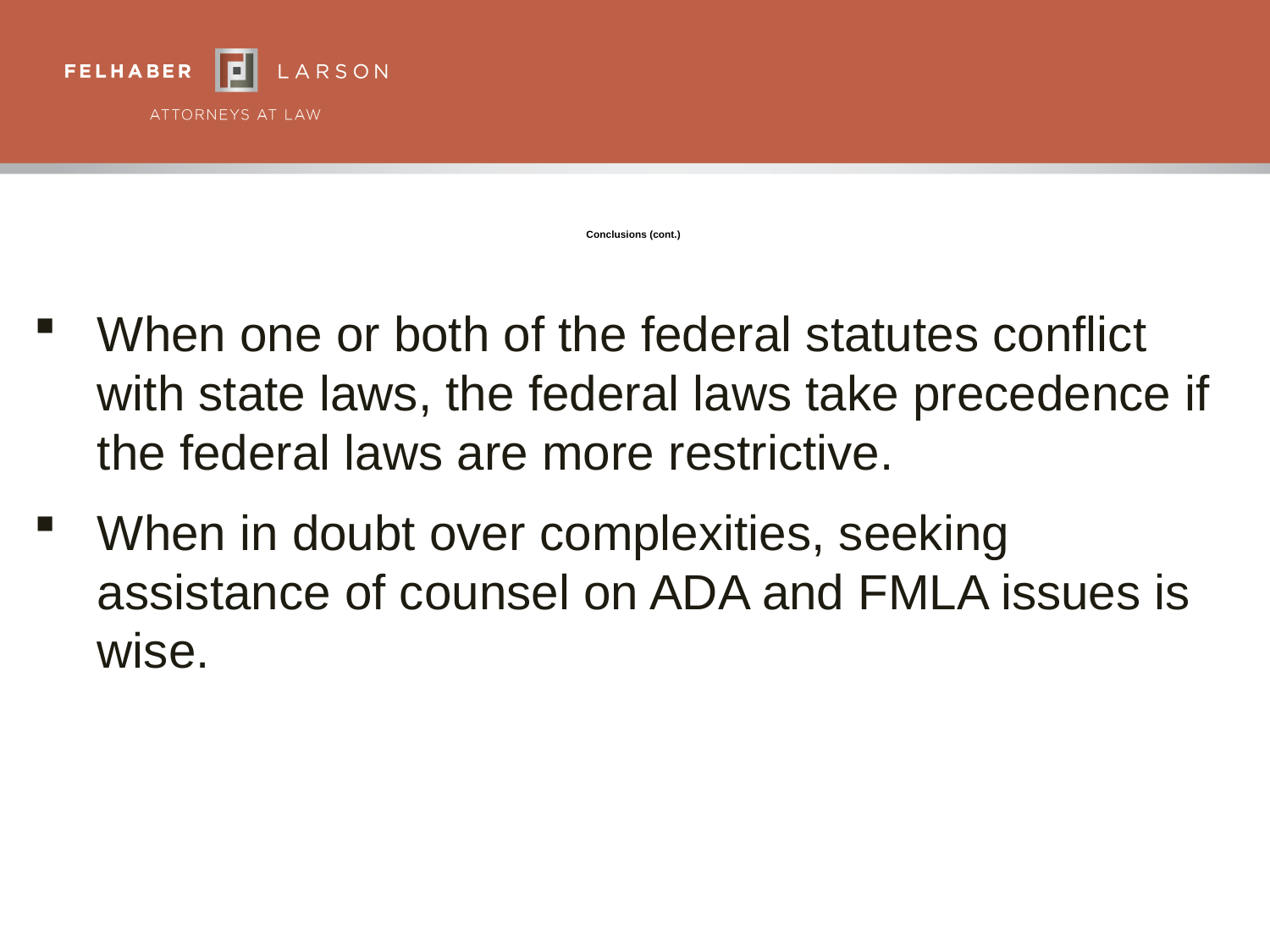

# Conclusions (cont.)
When one or both of the federal statutes conflict with state laws, the federal laws take precedence if the federal laws are more restrictive.
When in doubt over complexities, seeking assistance of counsel on ADA and FMLA issues is wise.